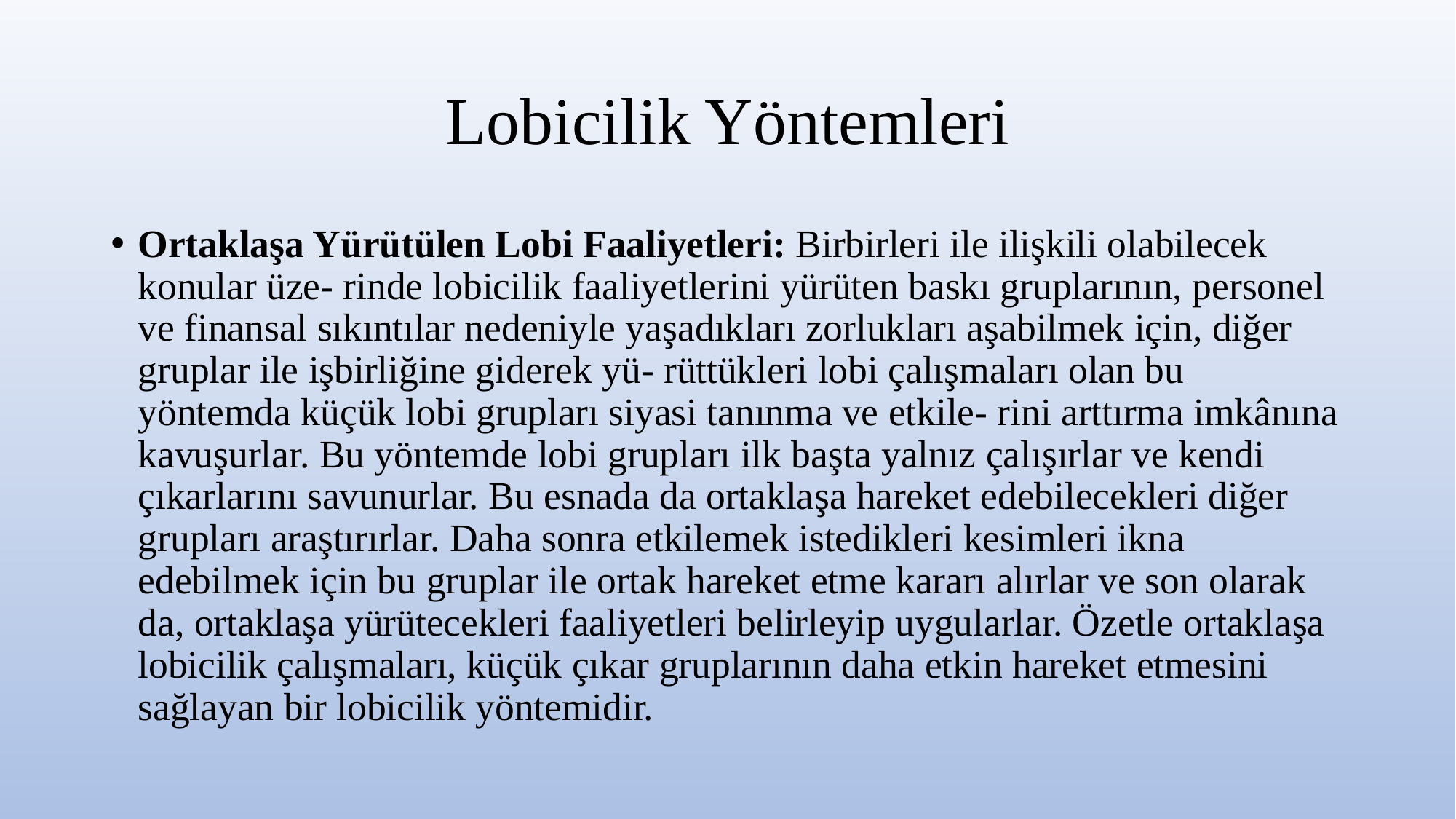

# Lobicilik Yöntemleri
Ortaklaşa Yürütülen Lobi Faaliyetleri: Birbirleri ile ilişkili olabilecek konular üze- rinde lobicilik faaliyetlerini yürüten baskı gruplarının, personel ve finansal sıkıntılar nedeniyle yaşadıkları zorlukları aşabilmek için, diğer gruplar ile işbirliğine giderek yü- rüttükleri lobi çalışmaları olan bu yöntemda küçük lobi grupları siyasi tanınma ve etkile- rini arttırma imkânına kavuşurlar. Bu yöntemde lobi grupları ilk başta yalnız çalışırlar ve kendi çıkarlarını savunurlar. Bu esnada da ortaklaşa hareket edebilecekleri diğer grupları araştırırlar. Daha sonra etkilemek istedikleri kesimleri ikna edebilmek için bu gruplar ile ortak hareket etme kararı alırlar ve son olarak da, ortaklaşa yürütecekleri faaliyetleri belirleyip uygularlar. Özetle ortaklaşa lobicilik çalışmaları, küçük çıkar gruplarının daha etkin hareket etmesini sağlayan bir lobicilik yöntemidir.